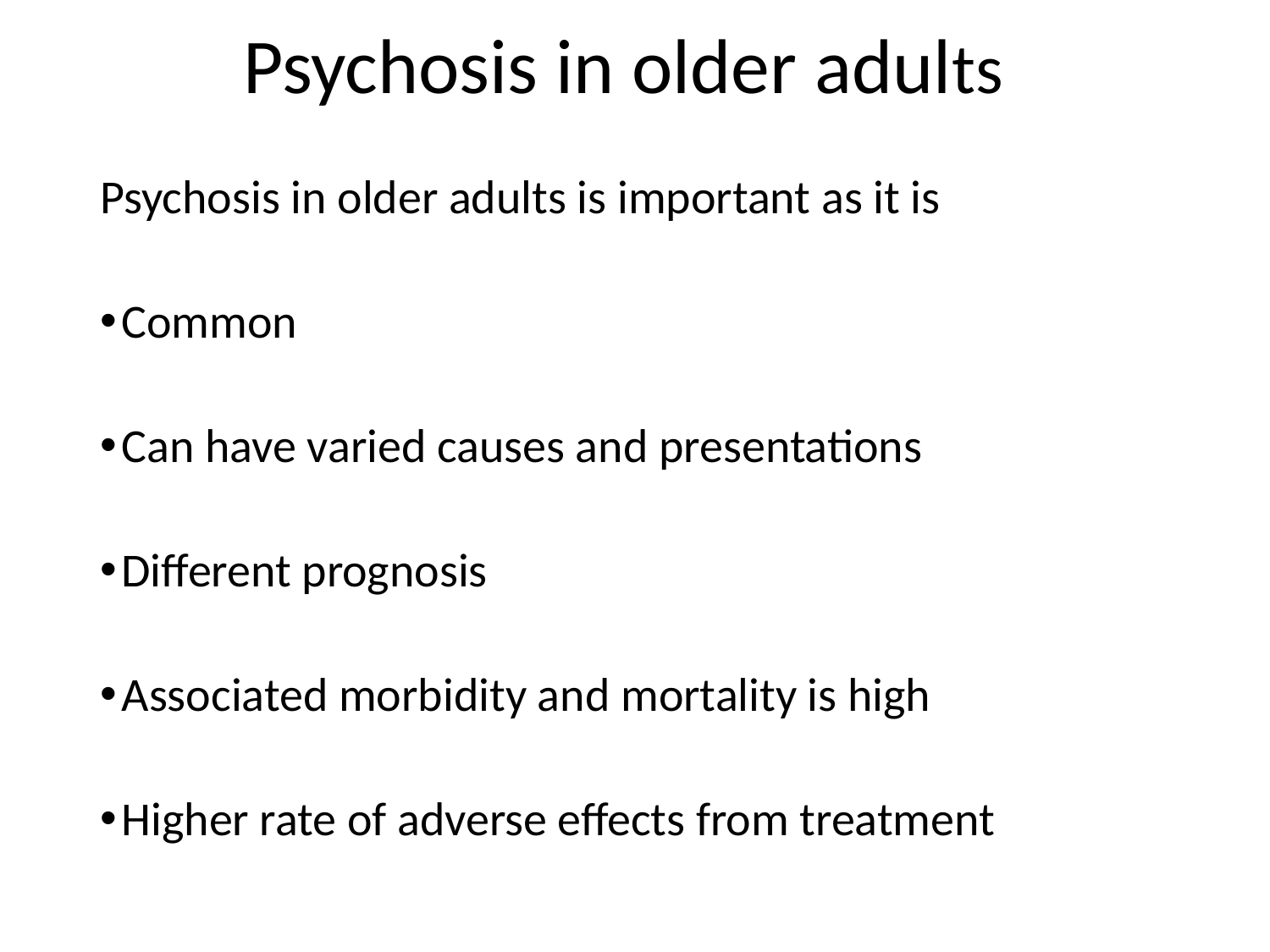

# Psychosis in older adults
Psychosis in older adults is important as it is

Common

Can have varied causes and presentations

Different prognosis

Associated morbidity and mortality is high

Higher rate of adverse effects from treatment